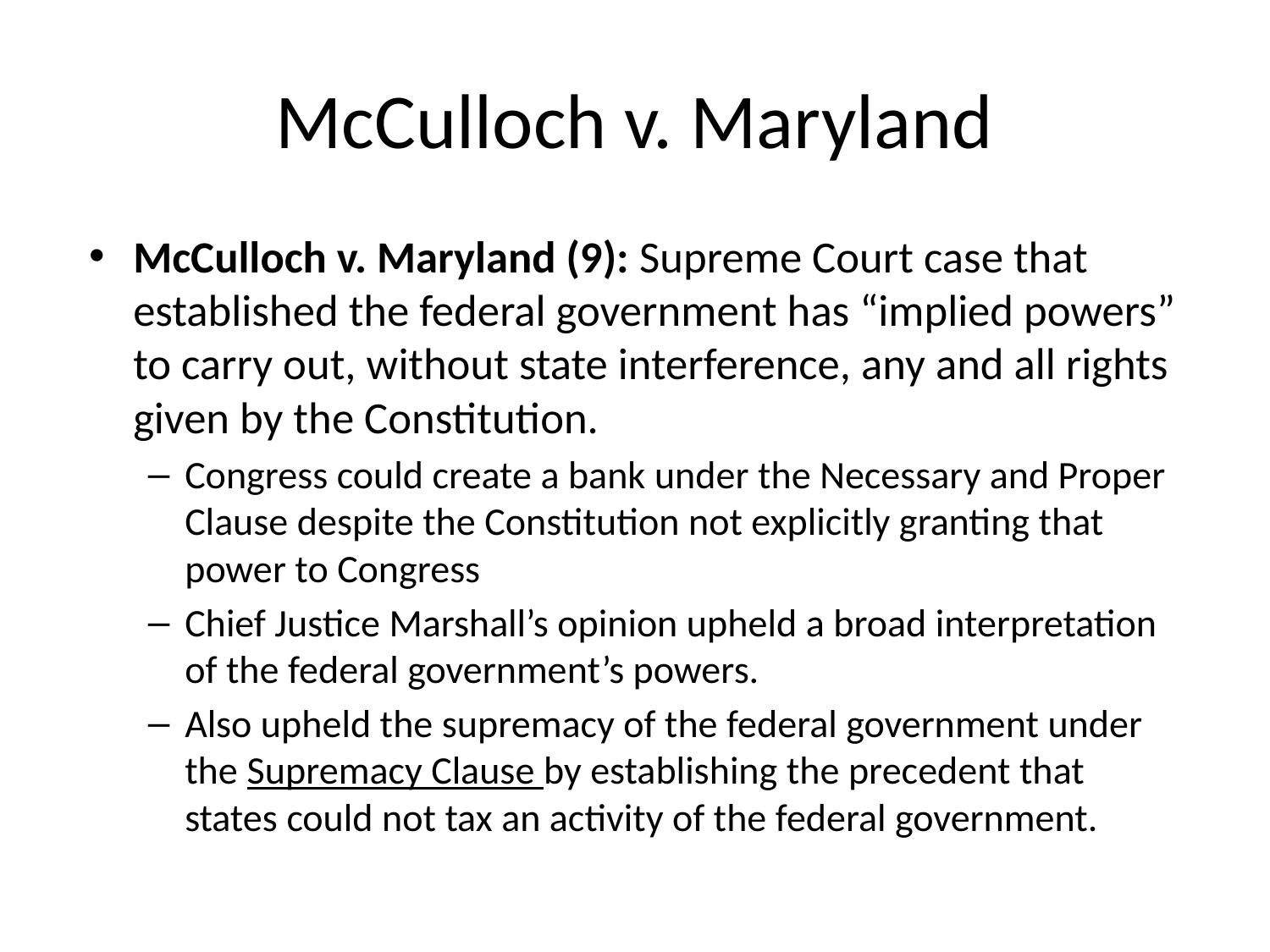

# McCulloch v. Maryland
McCulloch v. Maryland (9): Supreme Court case that established the federal government has “implied powers” to carry out, without state interference, any and all rights given by the Constitution.
Congress could create a bank under the Necessary and Proper Clause despite the Constitution not explicitly granting that power to Congress
Chief Justice Marshall’s opinion upheld a broad interpretation of the federal government’s powers.
Also upheld the supremacy of the federal government under the Supremacy Clause by establishing the precedent that states could not tax an activity of the federal government.